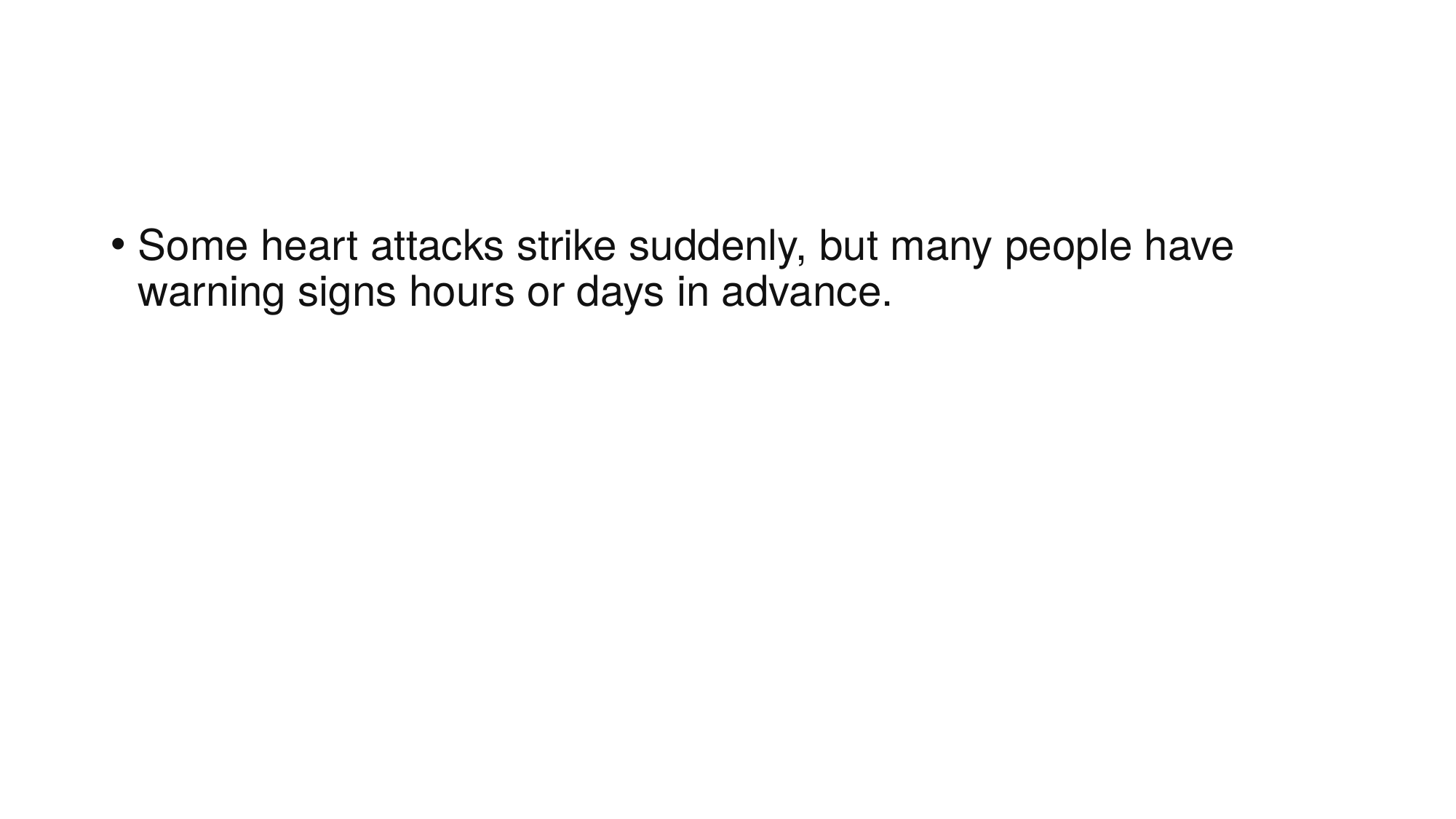

#
Some heart attacks strike suddenly, but many people have warning signs hours or days in advance.